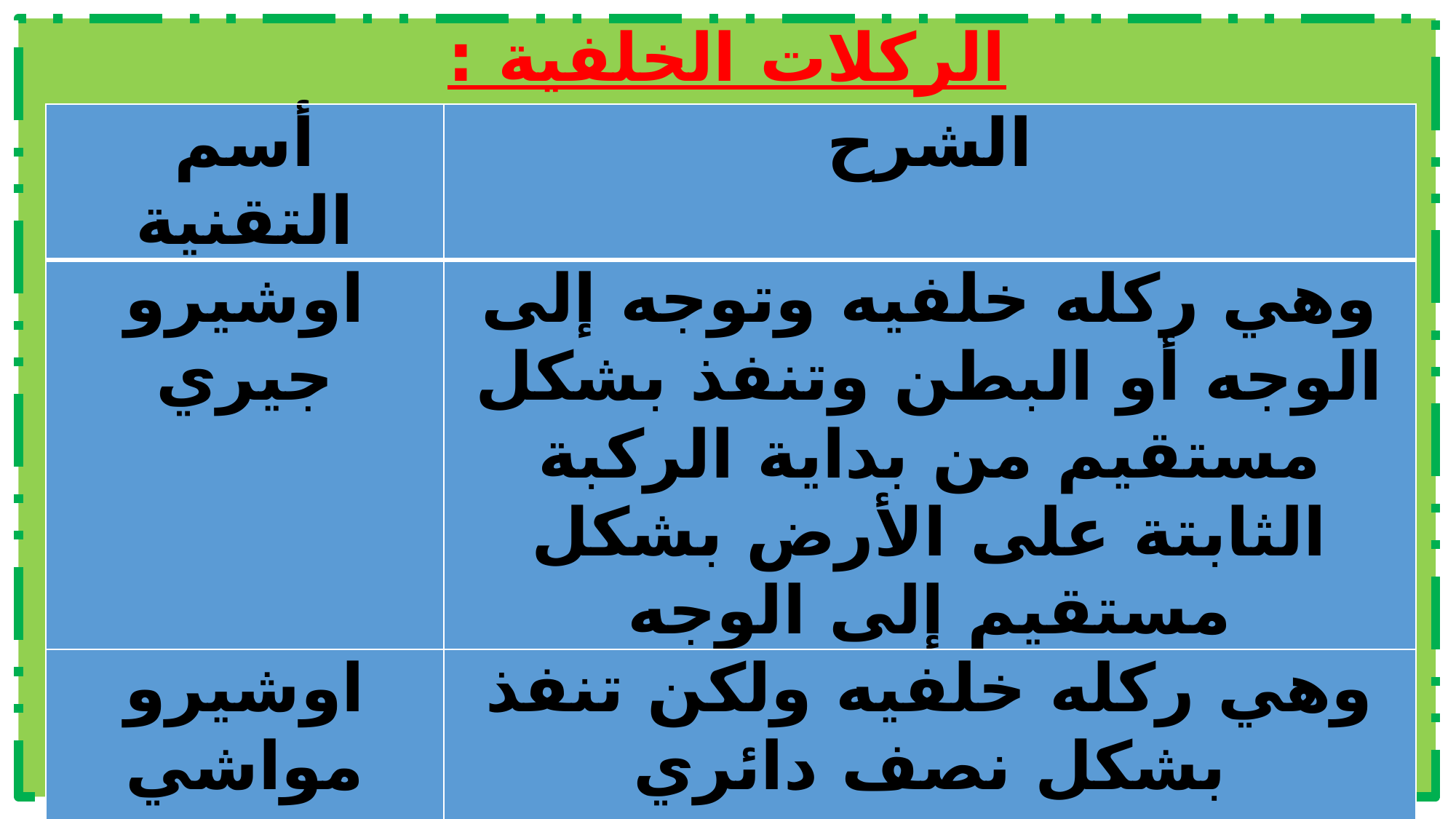

الركلات الخلفية :

| أسم التقنية | الشرح |
| --- | --- |
| اوشيرو جيري | وهي ركله خلفيه وتوجه إلى الوجه أو البطن وتنفذ بشكل مستقيم من بداية الركبة الثابتة على الأرض بشكل مستقيم إلى الوجه |
| اوشيرو مواشي جيري | وهي ركله خلفيه ولكن تنفذ بشكل نصف دائري |
| اوشيرو يوكو كيكومي | وهي ركله خلفيه تنفذ بشكل دائري |
| اوشيروتوبي جيري | ركله خلفيه مع القفز |